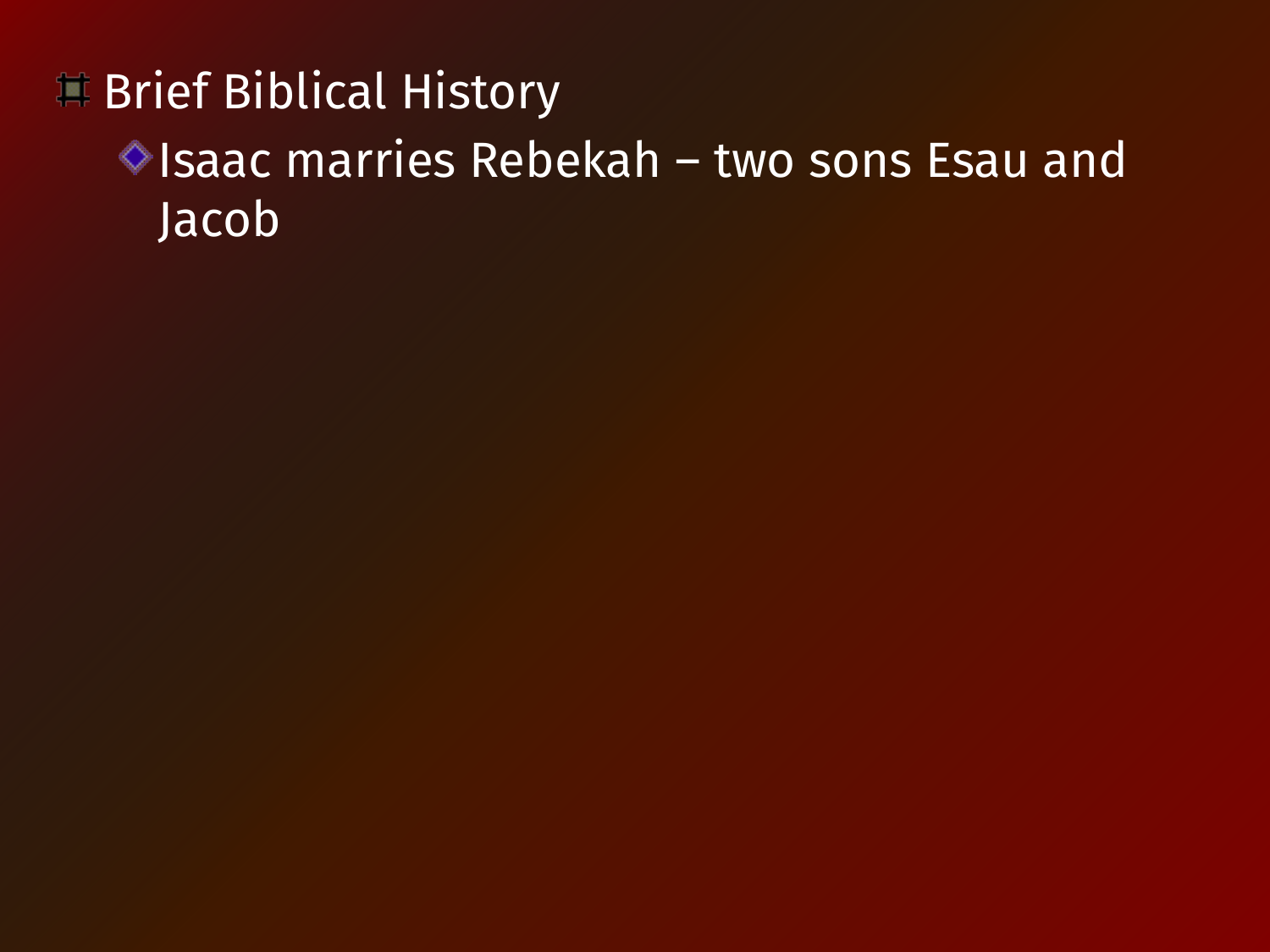

Brief Biblical History
Isaac marries Rebekah – two sons Esau and Jacob